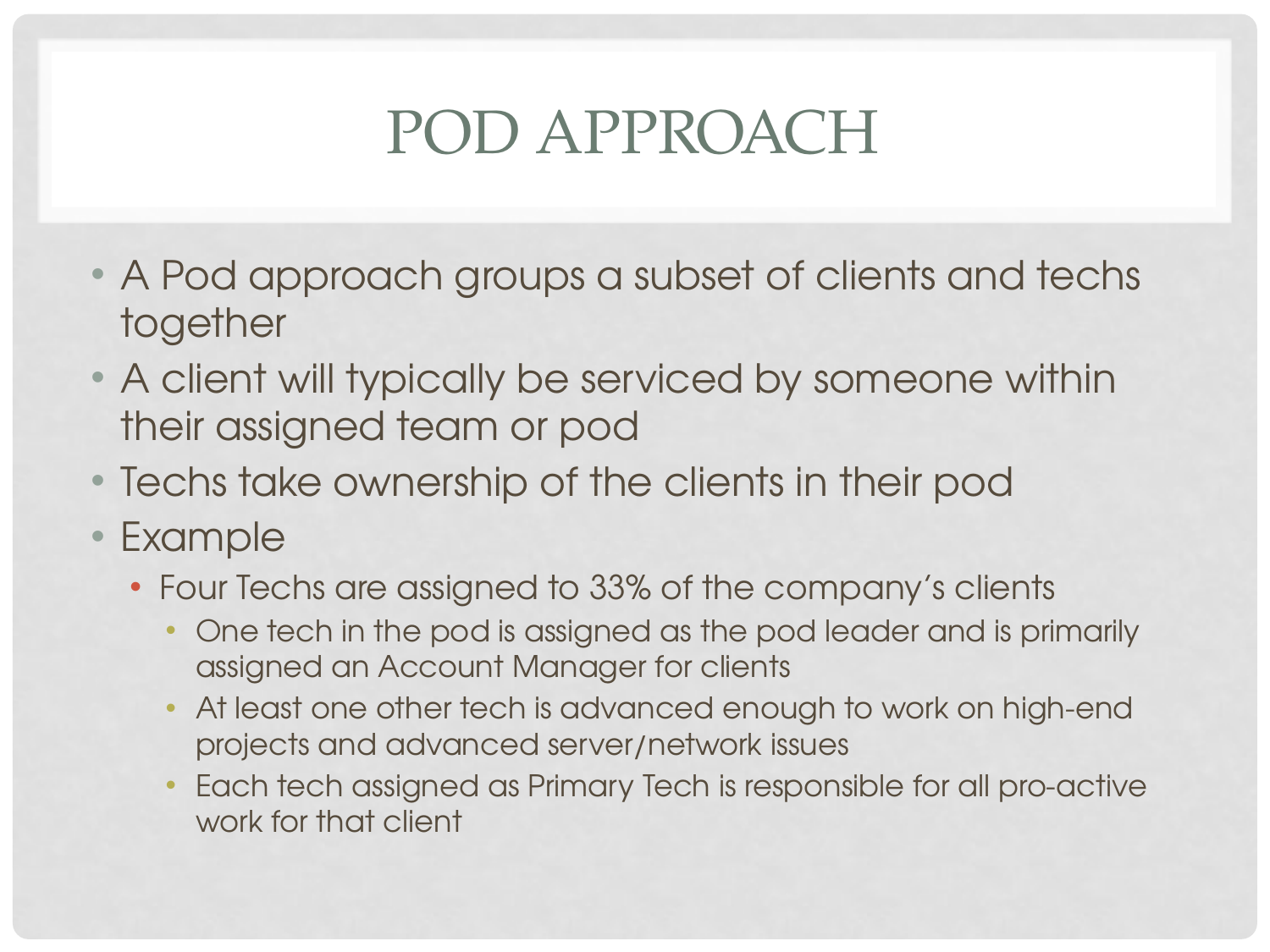

# Pod Approach
A Pod approach groups a subset of clients and techs together
A client will typically be serviced by someone within their assigned team or pod
Techs take ownership of the clients in their pod
Example
Four Techs are assigned to 33% of the company’s clients
One tech in the pod is assigned as the pod leader and is primarily assigned an Account Manager for clients
At least one other tech is advanced enough to work on high-end projects and advanced server/network issues
Each tech assigned as Primary Tech is responsible for all pro-active work for that client